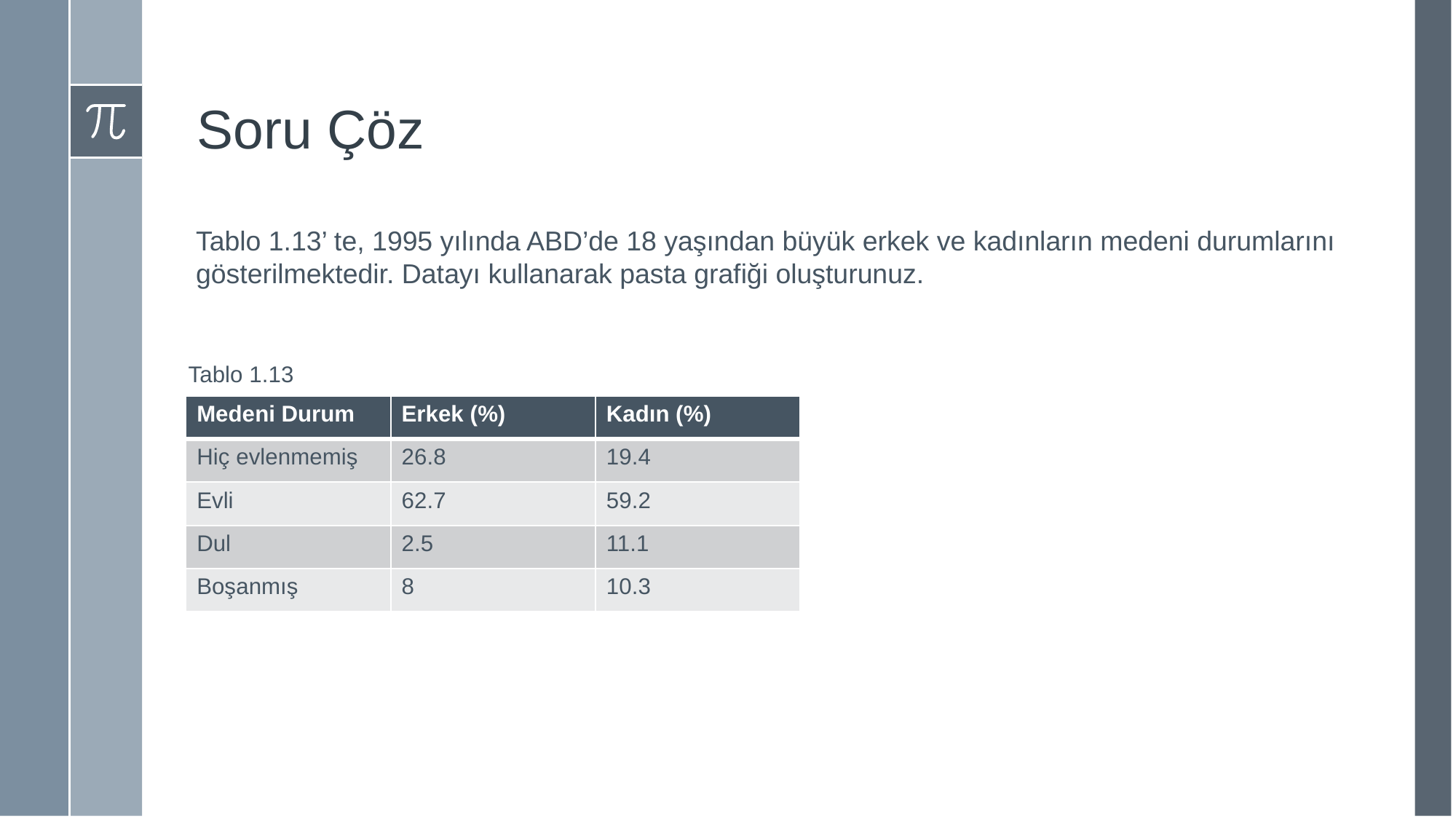

# Soru Çöz
Tablo 1.13’ te, 1995 yılında ABD’de 18 yaşından büyük erkek ve kadınların medeni durumlarını gösterilmektedir. Datayı kullanarak pasta grafiği oluşturunuz.
Tablo 1.13
| Medeni Durum | Erkek (%) | Kadın (%) |
| --- | --- | --- |
| Hiç evlenmemiş | 26.8 | 19.4 |
| Evli | 62.7 | 59.2 |
| Dul | 2.5 | 11.1 |
| Boşanmış | 8 | 10.3 |